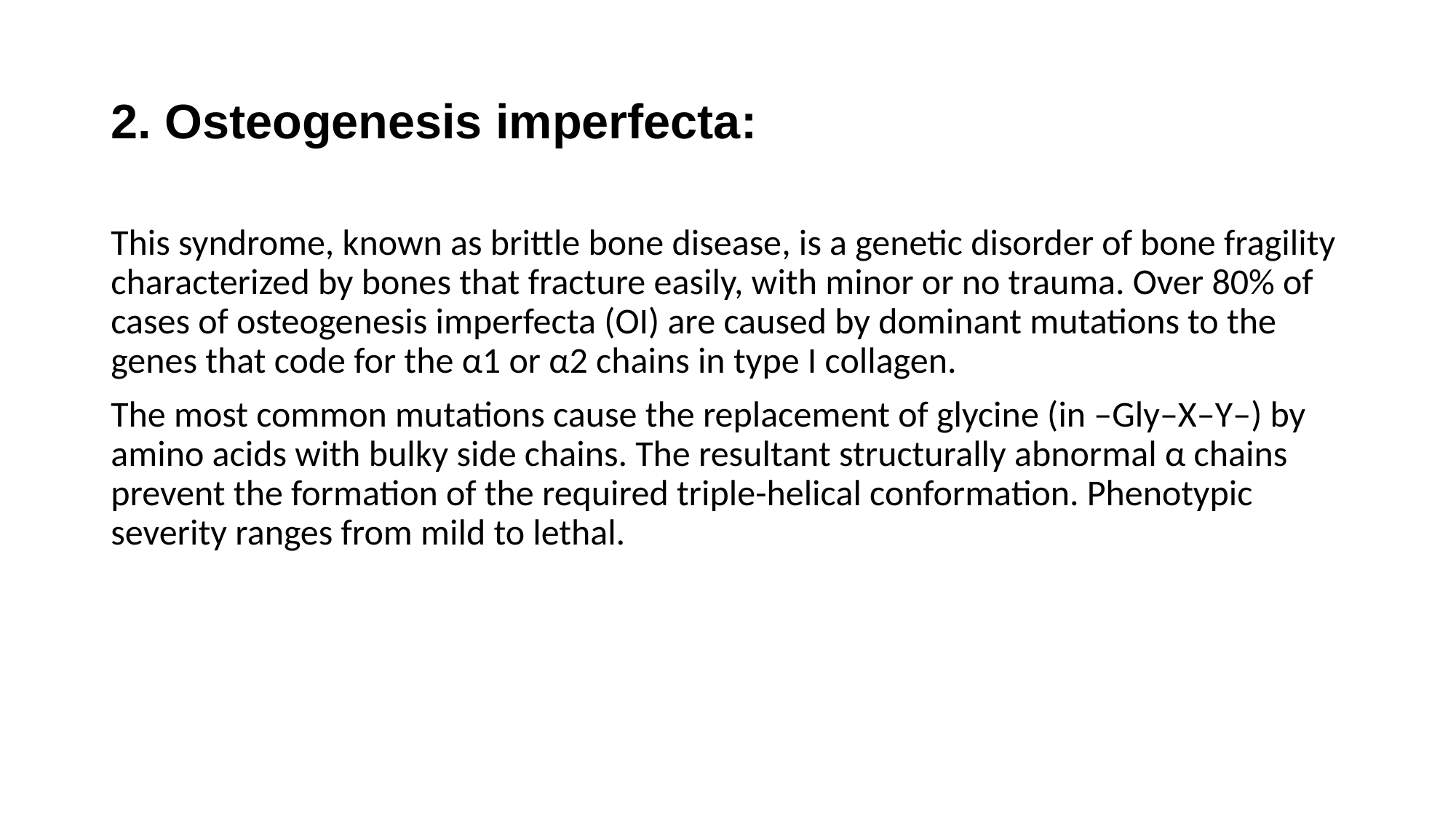

# 2. Osteogenesis imperfecta:
This syndrome, known as brittle bone disease, is a genetic disorder of bone fragility characterized by bones that fracture easily, with minor or no trauma. Over 80% of cases of osteogenesis imperfecta (OI) are caused by dominant mutations to the genes that code for the α1 or α2 chains in type I collagen.
The most common mutations cause the replacement of glycine (in –Gly–X–Y–) by amino acids with bulky side chains. The resultant structurally abnormal α chains prevent the formation of the required triple-helical conformation. Phenotypic severity ranges from mild to lethal.